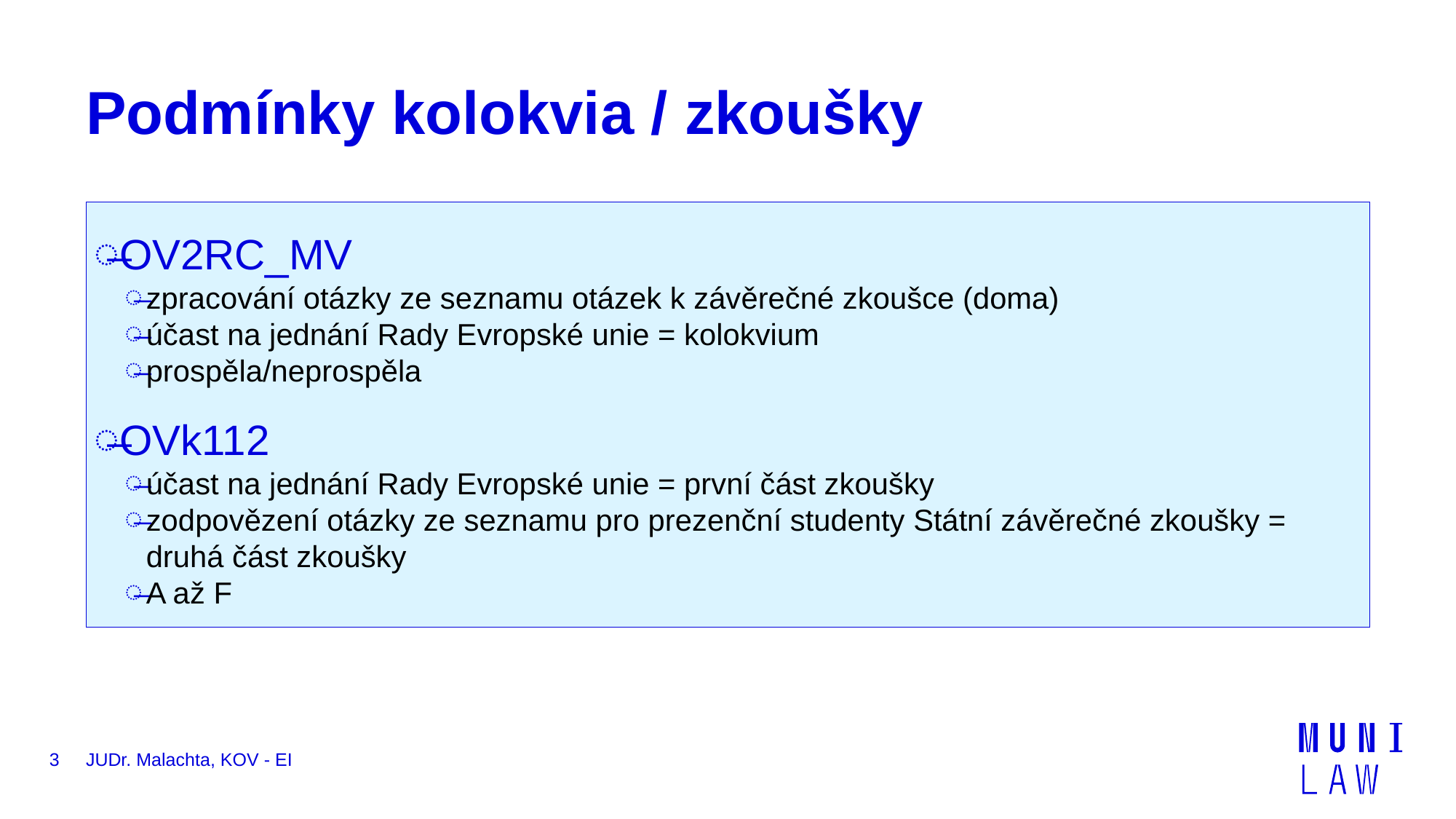

# Podmínky kolokvia / zkoušky
OV2RC_MV
zpracování otázky ze seznamu otázek k závěrečné zkoušce (doma)
účast na jednání Rady Evropské unie = kolokvium
prospěla/neprospěla
OVk112
účast na jednání Rady Evropské unie = první část zkoušky
zodpovězení otázky ze seznamu pro prezenční studenty Státní závěrečné zkoušky = druhá část zkoušky
A až F

3
JUDr. Malachta, KOV - EI